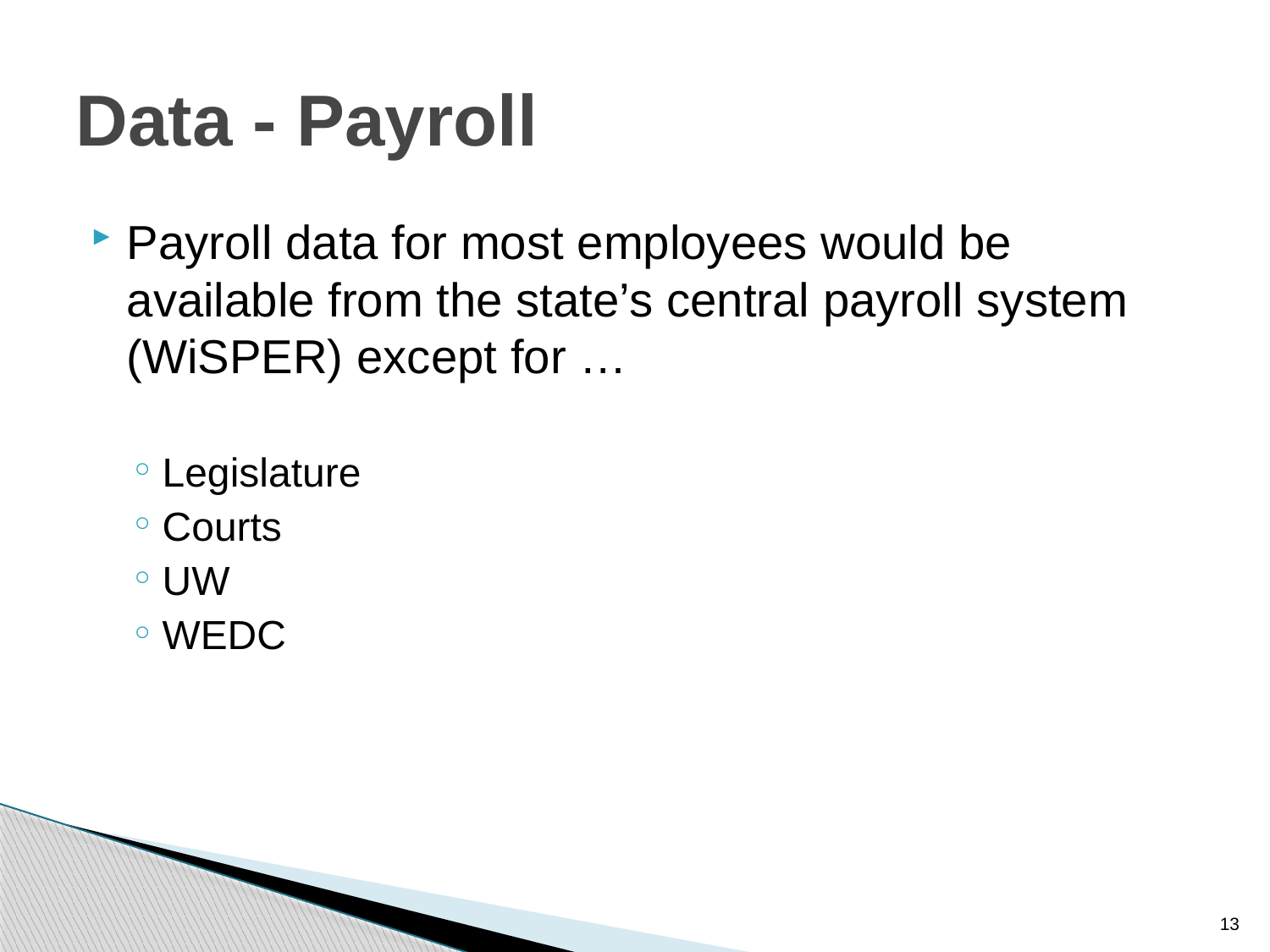

# Data - Payroll
Payroll data for most employees would be available from the state’s central payroll system (WiSPER) except for …
Legislature
Courts
UW
WEDC
13